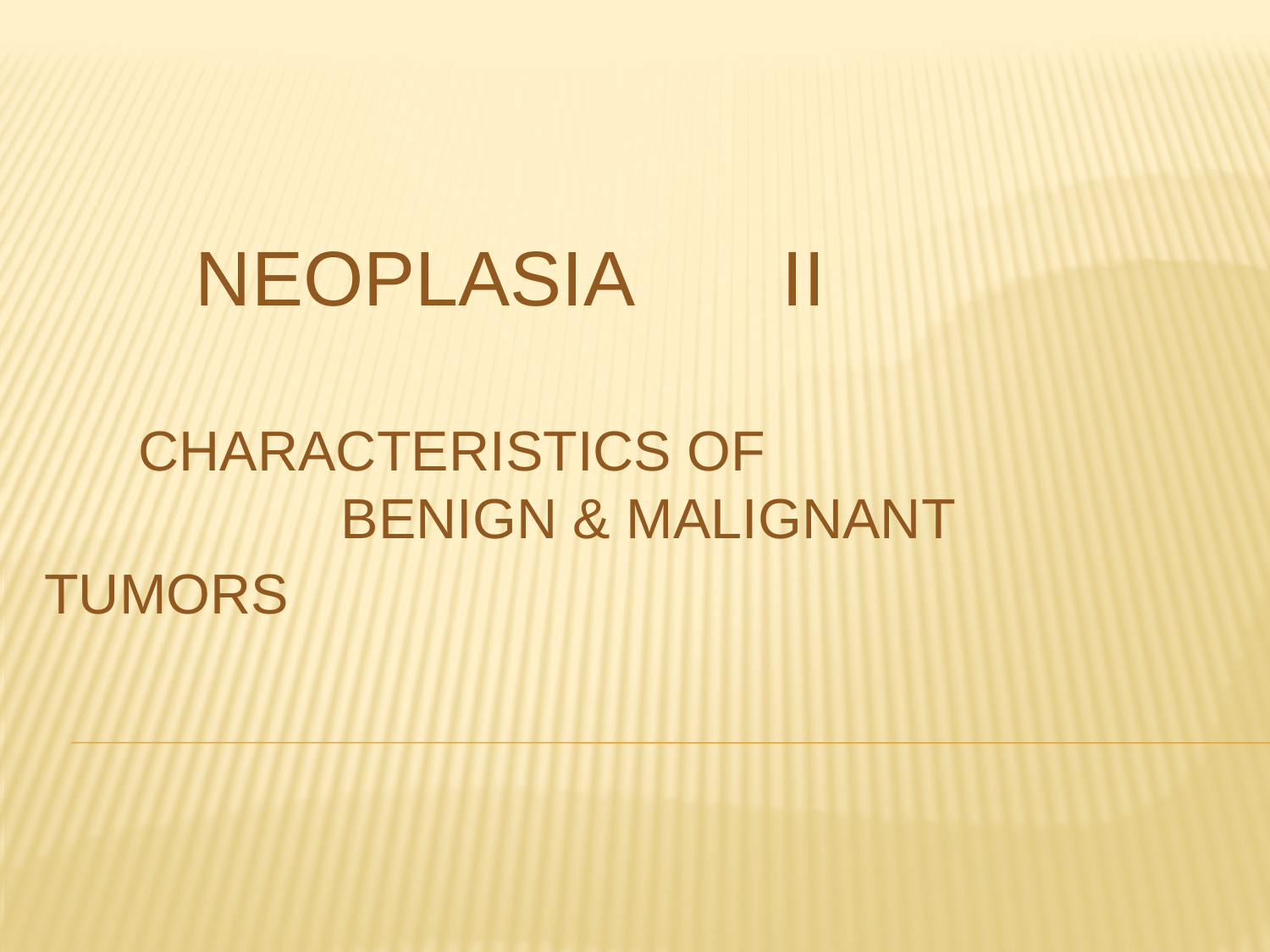

# NEOPLASIA       II CHARACTERISTICS OF BENIGN & MALIGNANT  tumors